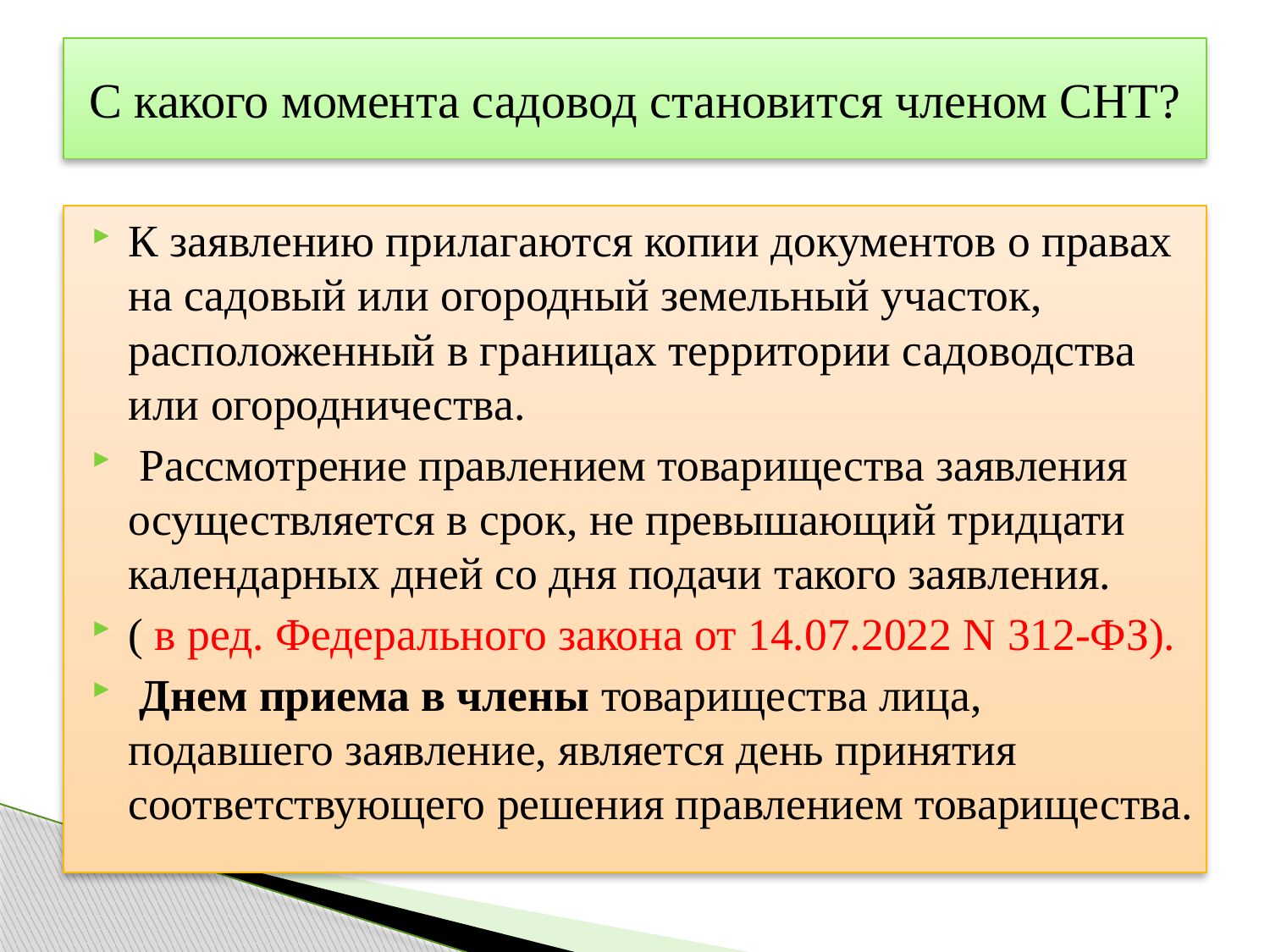

# С какого момента садовод становится членом СНТ?
К заявлению прилагаются копии документов о правах на садовый или огородный земельный участок, расположенный в границах территории садоводства или огородничества.
 Рассмотрение правлением товарищества заявления  осуществляется в срок, не превышающий тридцати календарных дней со дня подачи такого заявления.
( в ред. Федерального закона от 14.07.2022 N 312-ФЗ).
 Днем приема в члены товарищества лица, подавшего заявление, является день принятия соответствующего решения правлением товарищества.